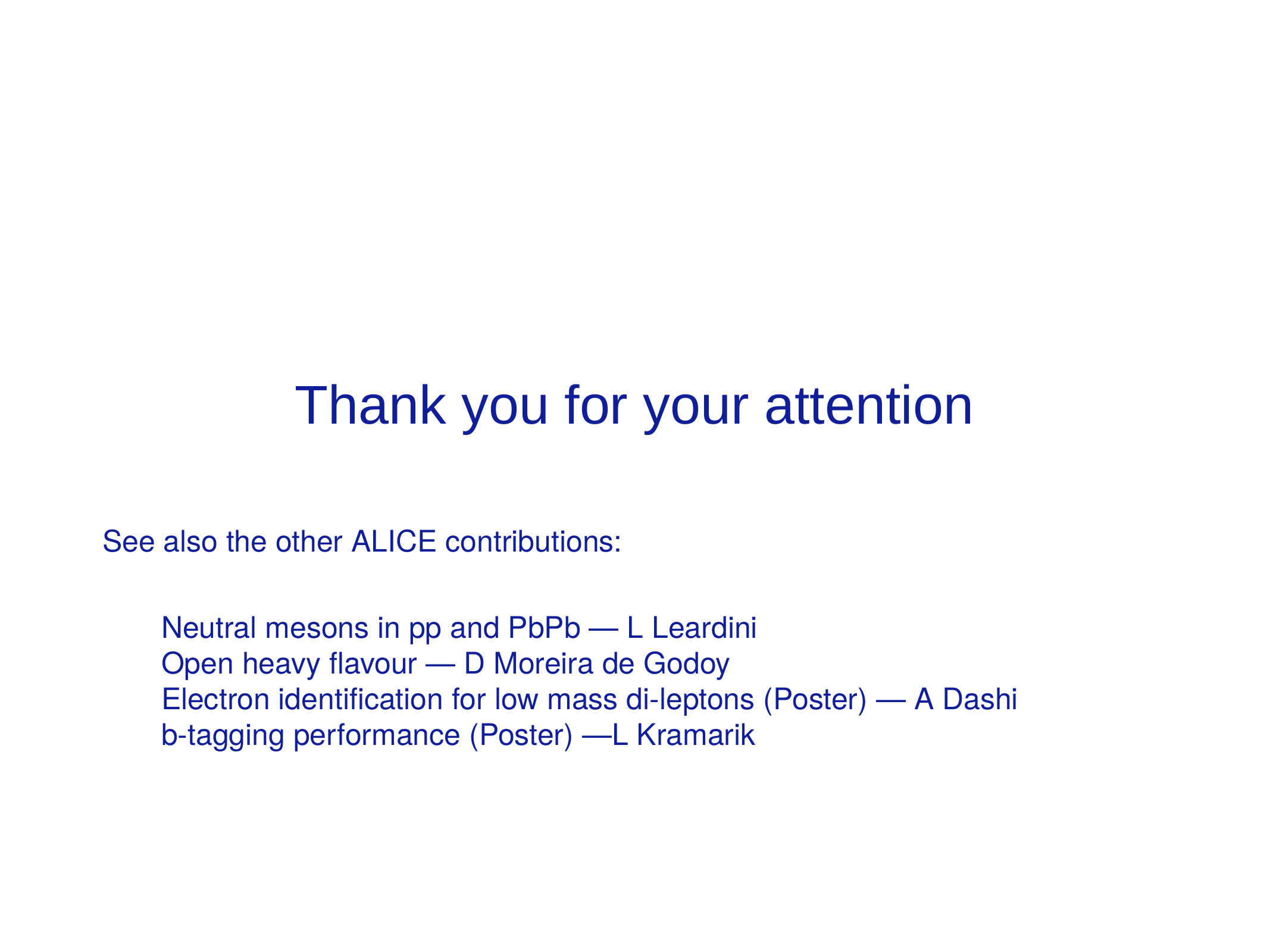

# Thank you for your attention
See also the other ALICE contributions:
Neutral mesons in pp and PbPb — L Leardini
Open heavy flavour — D Moreira de Godoy
Electron identification for low mass di-leptons (Poster) — A Dashi
b-tagging performance (Poster) —L Kramarik